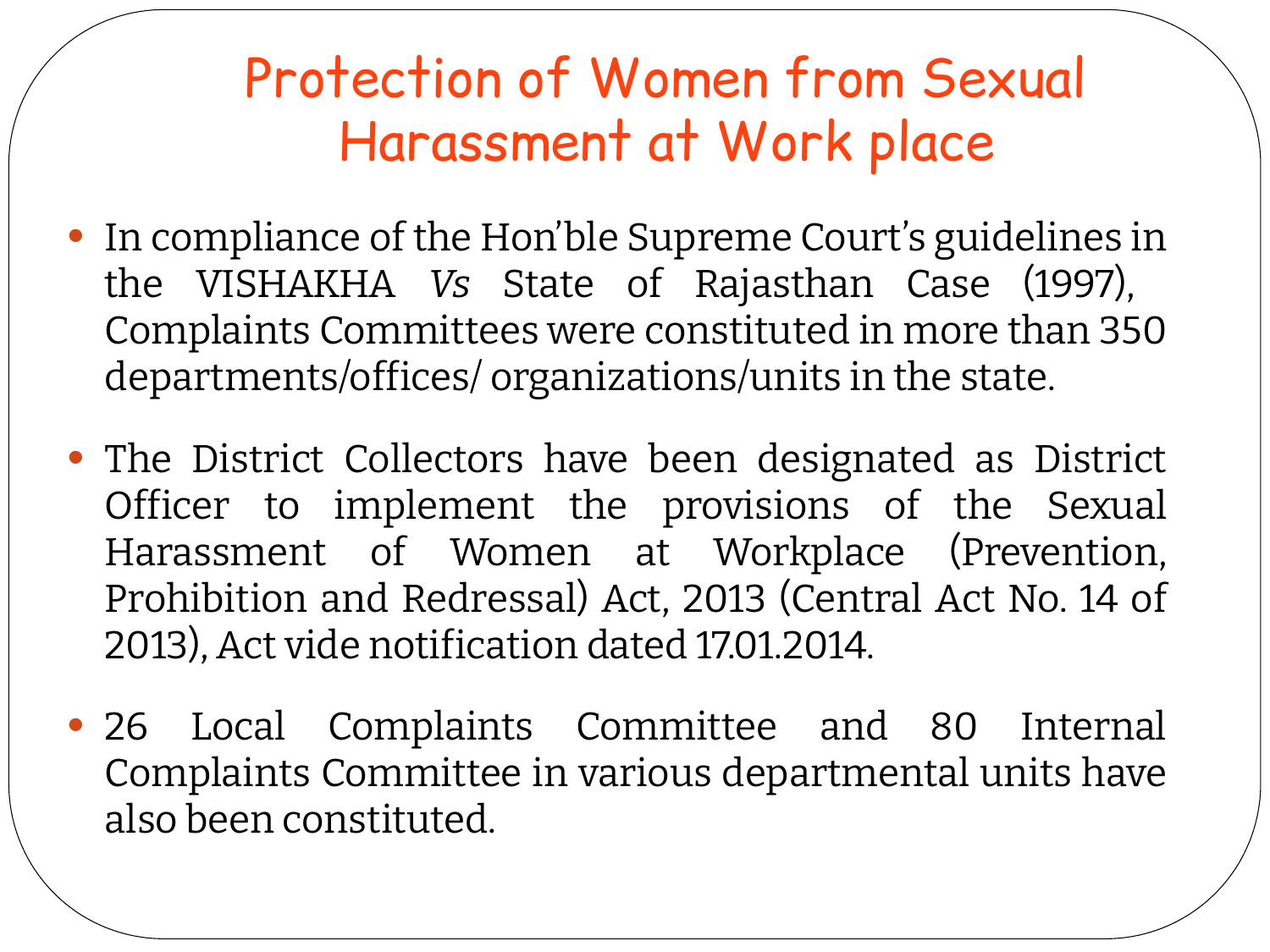

Protection of Women from Sexual Harassment at Work place
In compliance of the Hon’ble Supreme Court’s guidelines in the VISHAKHA Vs State of Rajasthan Case (1997),  Complaints Committees were constituted in more than 350 departments/offices/ organizations/units in the state.
The District Collectors have been designated as District Officer to implement the provisions of the Sexual Harassment of Women at Workplace (Prevention, Prohibition and Redressal) Act, 2013 (Central Act No. 14 of 2013), Act vide notification dated 17.01.2014.
26 Local Complaints Committee and 80 Internal Complaints Committee in various departmental units have also been constituted.